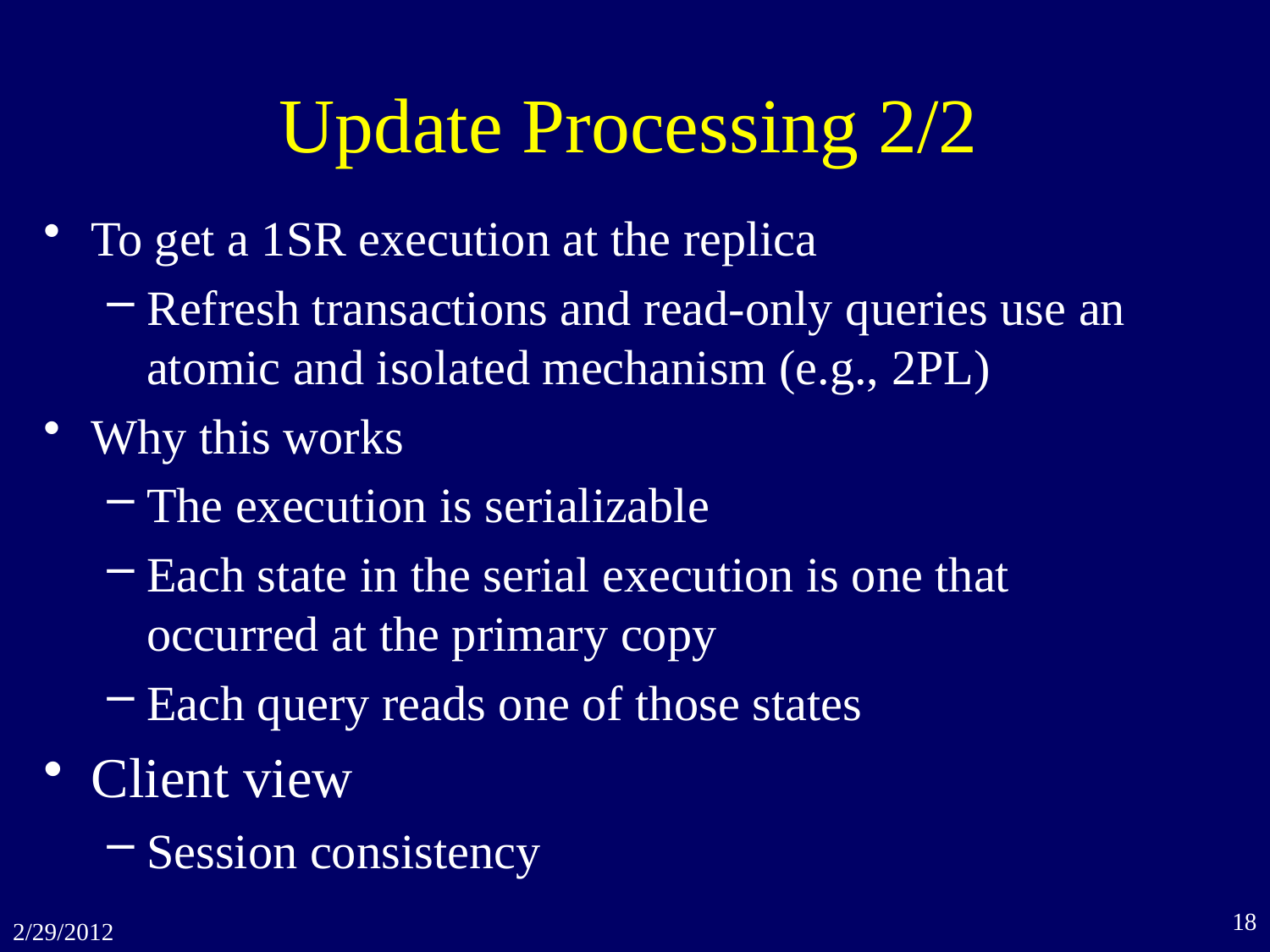

# Update Processing 2/2
To get a 1SR execution at the replica
Refresh transactions and read-only queries use an atomic and isolated mechanism (e.g., 2PL)
Why this works
The execution is serializable
Each state in the serial execution is one that occurred at the primary copy
Each query reads one of those states
Client view
Session consistency
18
2/29/2012